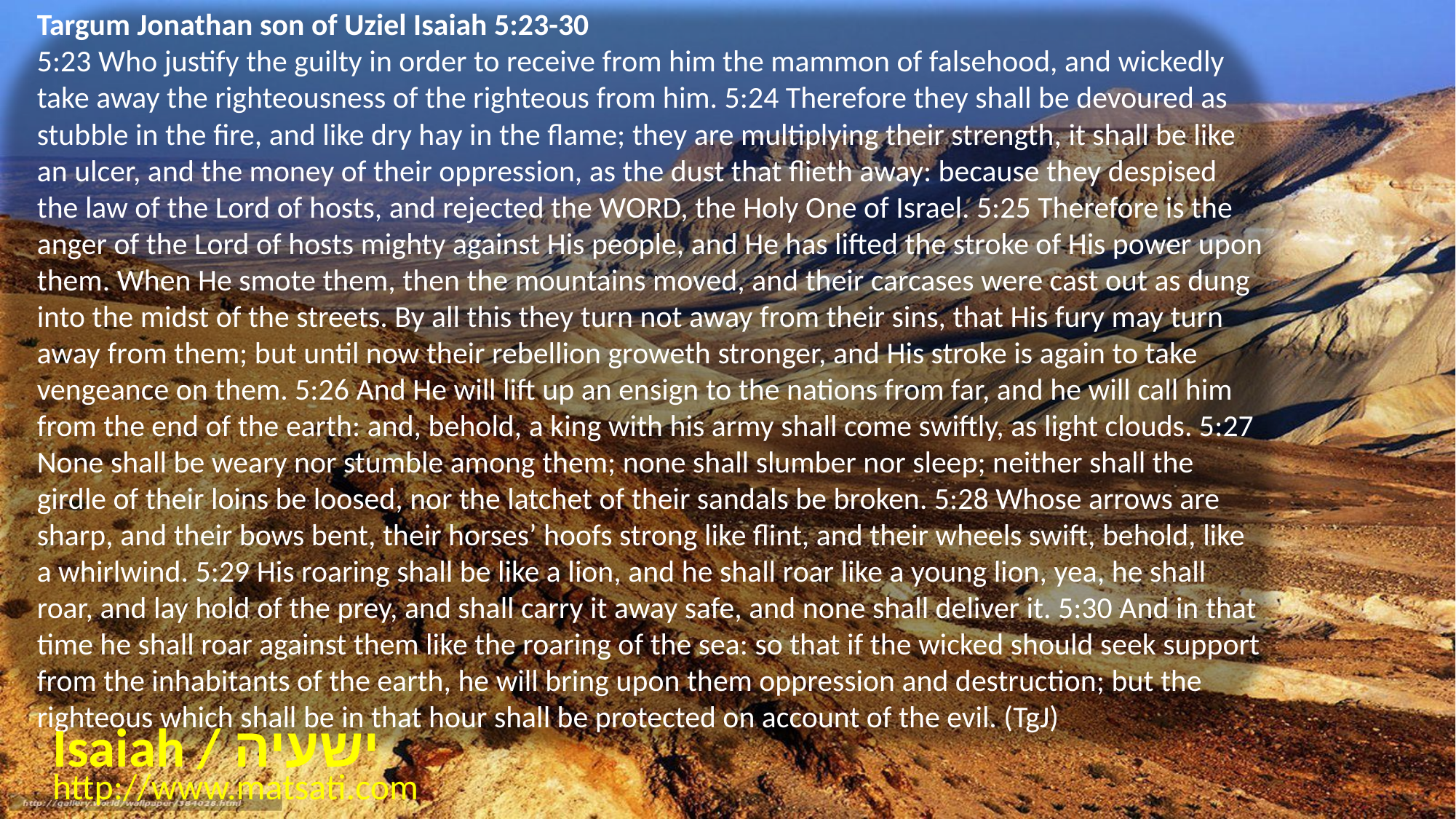

Targum Jonathan son of Uziel Isaiah 5:23-30
5:23 Who justify the guilty in order to receive from him the mammon of falsehood, and wickedly take away the righteousness of the righteous from him. 5:24 Therefore they shall be devoured as stubble in the fire, and like dry hay in the flame; they are multiplying their strength, it shall be like an ulcer, and the money of their oppression, as the dust that flieth away: because they despised the law of the Lord of hosts, and rejected the WORD, the Holy One of Israel. 5:25 Therefore is the anger of the Lord of hosts mighty against His people, and He has lifted the stroke of His power upon them. When He smote them, then the mountains moved, and their carcases were cast out as dung into the midst of the streets. By all this they turn not away from their sins, that His fury may turn away from them; but until now their rebellion groweth stronger, and His stroke is again to take vengeance on them. 5:26 And He will lift up an ensign to the nations from far, and he will call him from the end of the earth: and, behold, a king with his army shall come swiftly, as light clouds. 5:27 None shall be weary nor stumble among them; none shall slumber nor sleep; neither shall the girdle of their loins be loosed, nor the latchet of their sandals be broken. 5:28 Whose arrows are sharp, and their bows bent, their horses’ hoofs strong like flint, and their wheels swift, behold, like a whirlwind. 5:29 His roaring shall be like a lion, and he shall roar like a young lion, yea, he shall roar, and lay hold of the prey, and shall carry it away safe, and none shall deliver it. 5:30 And in that time he shall roar against them like the roaring of the sea: so that if the wicked should seek support from the inhabitants of the earth, he will bring upon them oppression and destruction; but the righteous which shall be in that hour shall be protected on account of the evil. (TgJ)

Isaiah / ישעיה
http://www.matsati.com